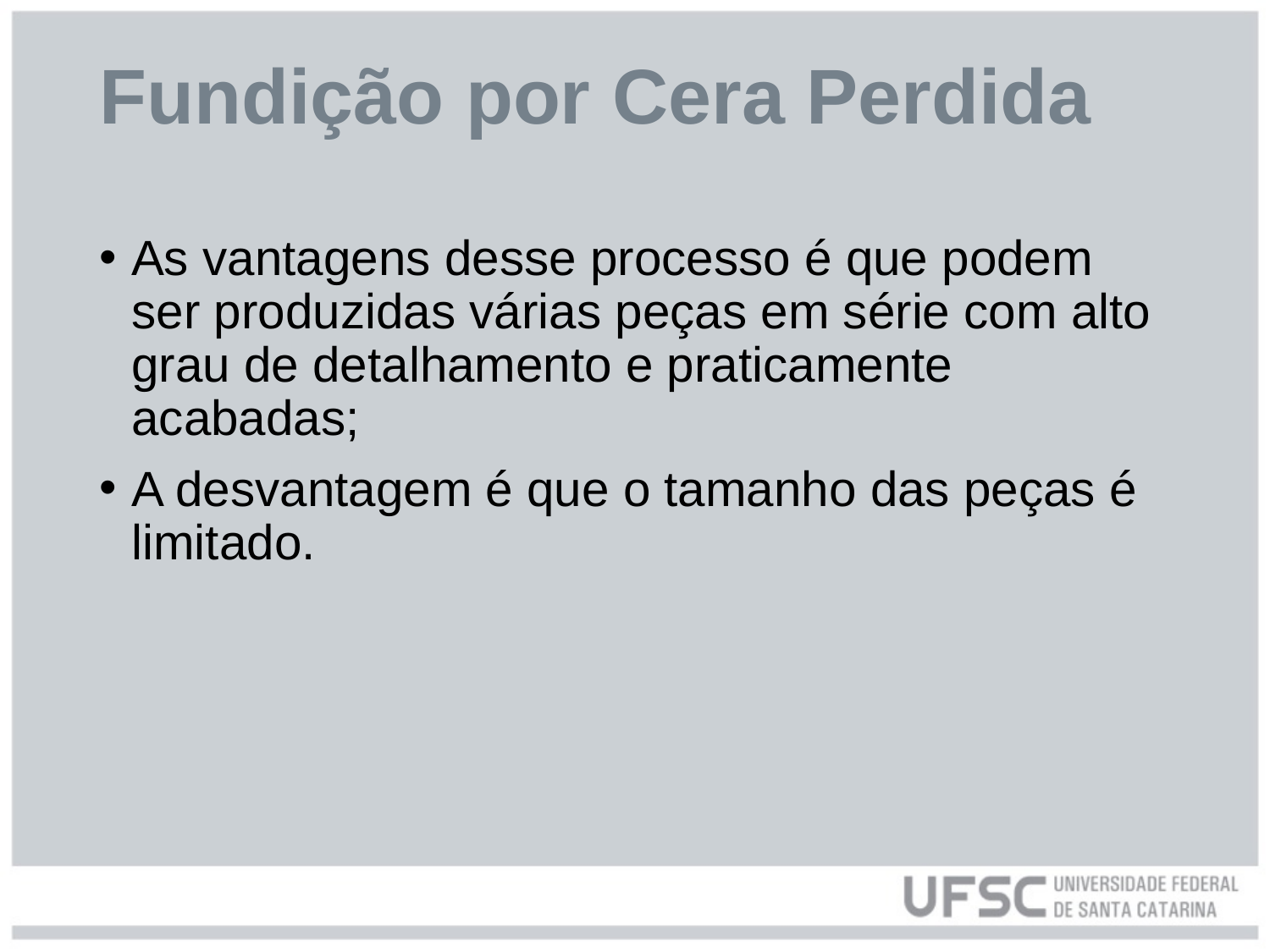

# Fundição por Cera Perdida
As vantagens desse processo é que podem ser produzidas várias peças em série com alto grau de detalhamento e praticamente acabadas;
A desvantagem é que o tamanho das peças é limitado.